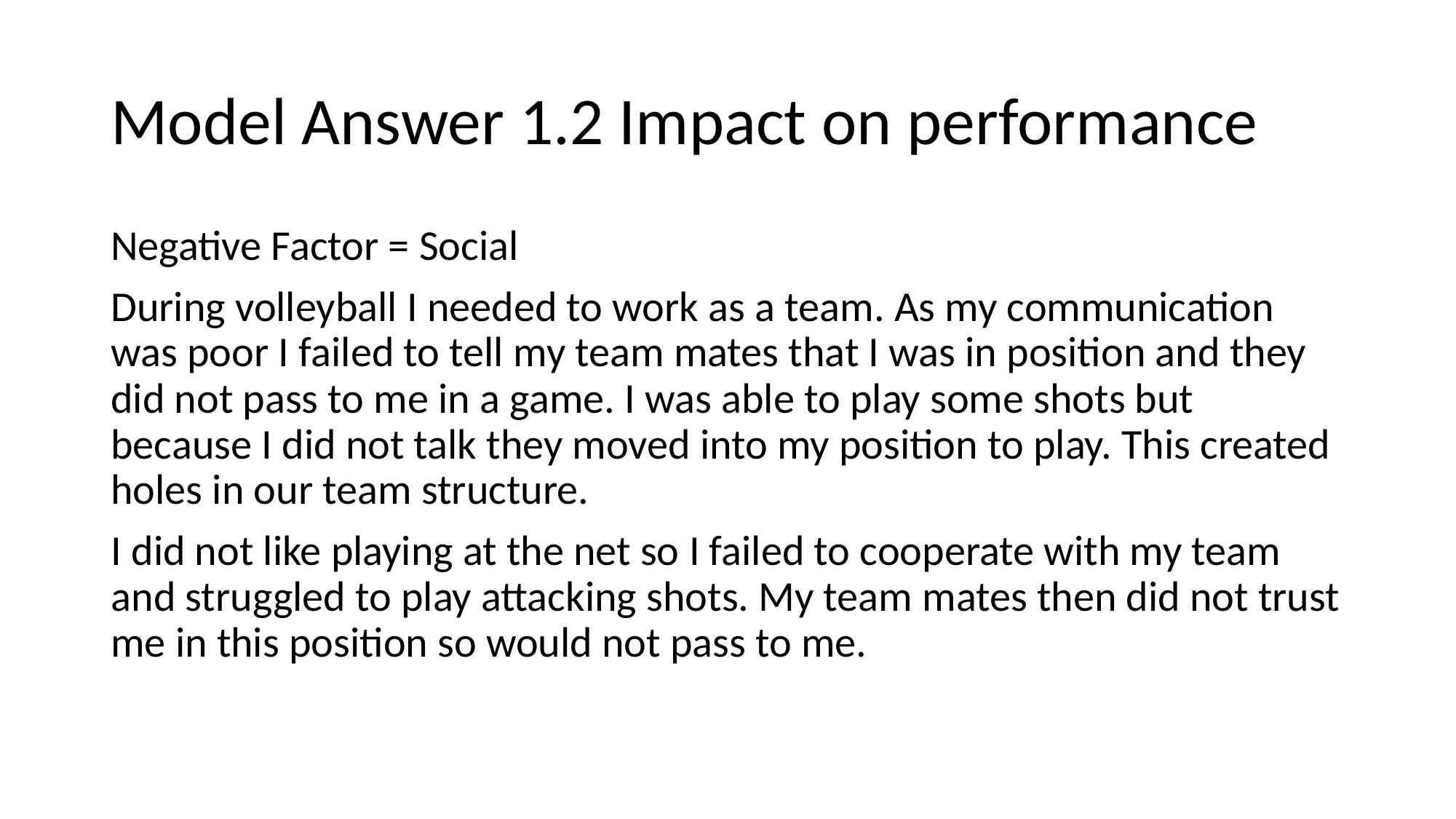

# Model Answer 1.2 Impact on performance
Negative Factor = Social
During volleyball I needed to work as a team. As my communication was poor I failed to tell my team mates that I was in position and they did not pass to me in a game. I was able to play some shots but because I did not talk they moved into my position to play. This created holes in our team structure.
I did not like playing at the net so I failed to cooperate with my team and struggled to play attacking shots. My team mates then did not trust me in this position so would not pass to me.